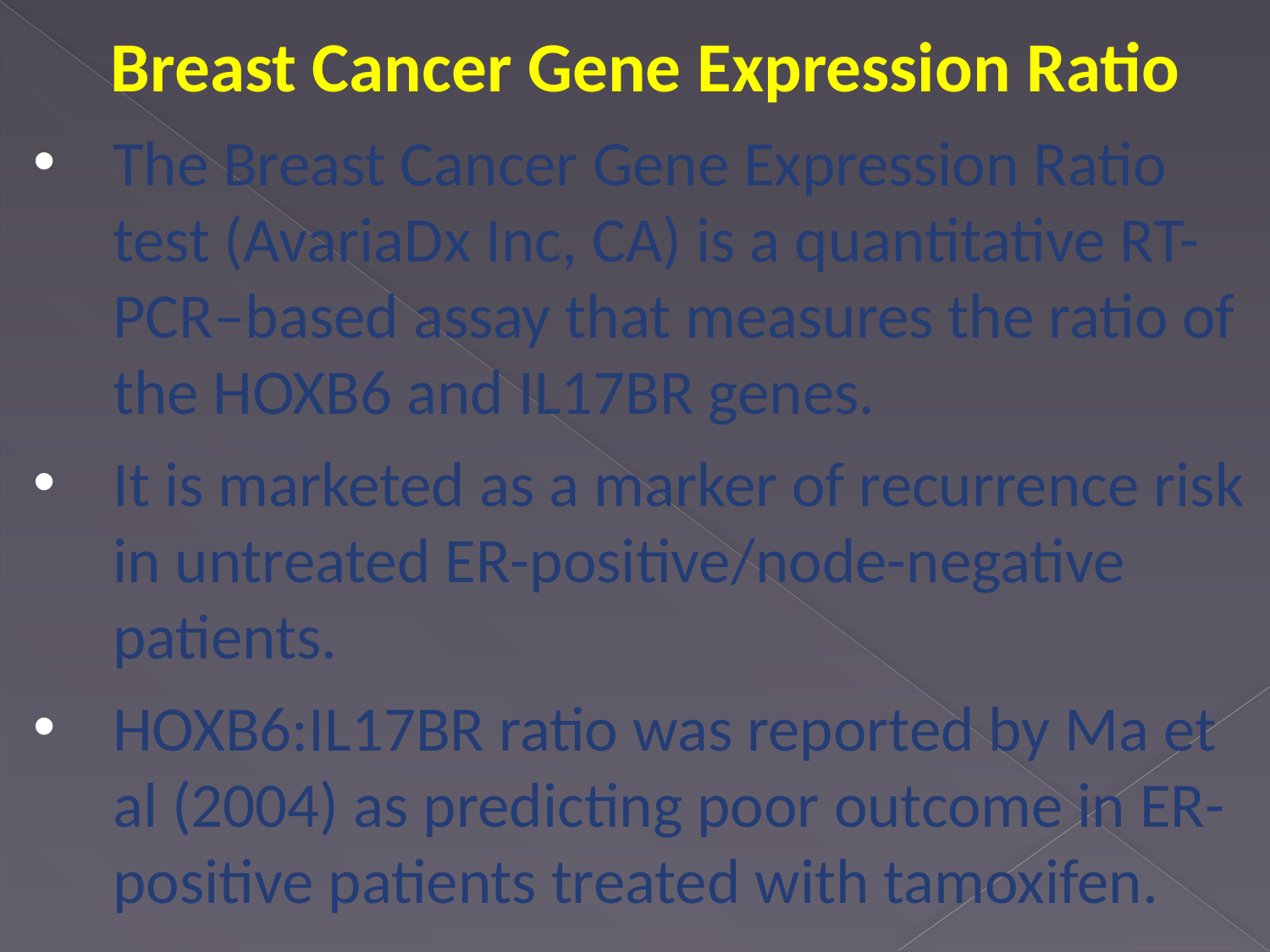

Breast Cancer Gene Expression Ratio
The Breast Cancer Gene Expression Ratio test (AvariaDx Inc, CA) is a quantitative RT-PCR–based assay that measures the ratio of the HOXB6 and IL17BR genes.
It is marketed as a marker of recurrence risk in untreated ER-positive/node-negative patients.
HOXB6:IL17BR ratio was reported by Ma et al (2004) as predicting poor outcome in ER-positive patients treated with tamoxifen.